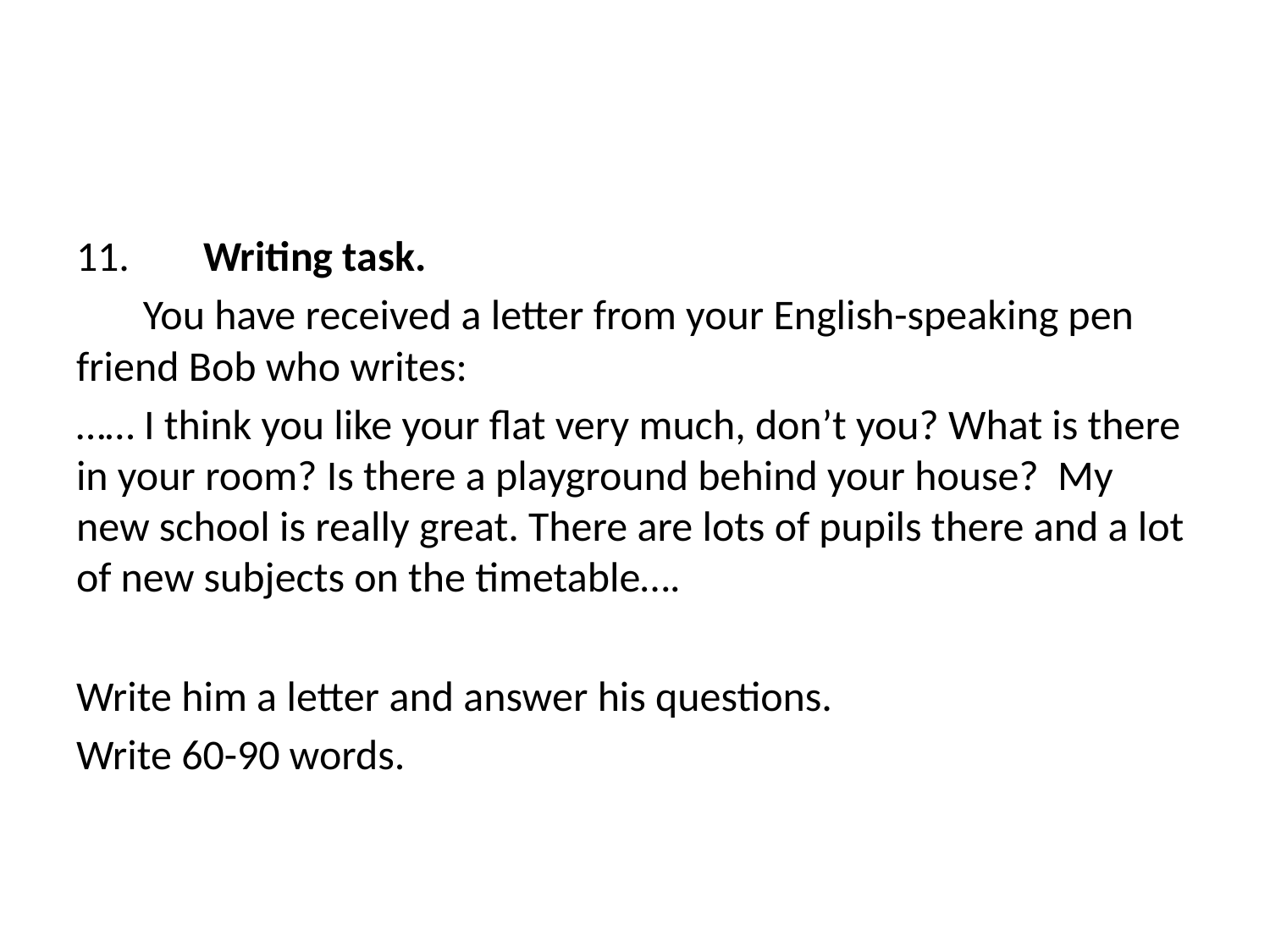

#
11.	Writing task.
       You have received a letter from your English-speaking pen friend Bob who writes:
…… I think you like your flat very much, don’t you? What is there in your room? Is there a playground behind your house?  My new school is really great. There are lots of pupils there and a lot of new subjects on the timetable….

Write him a letter and answer his questions.
Write 60-90 words.